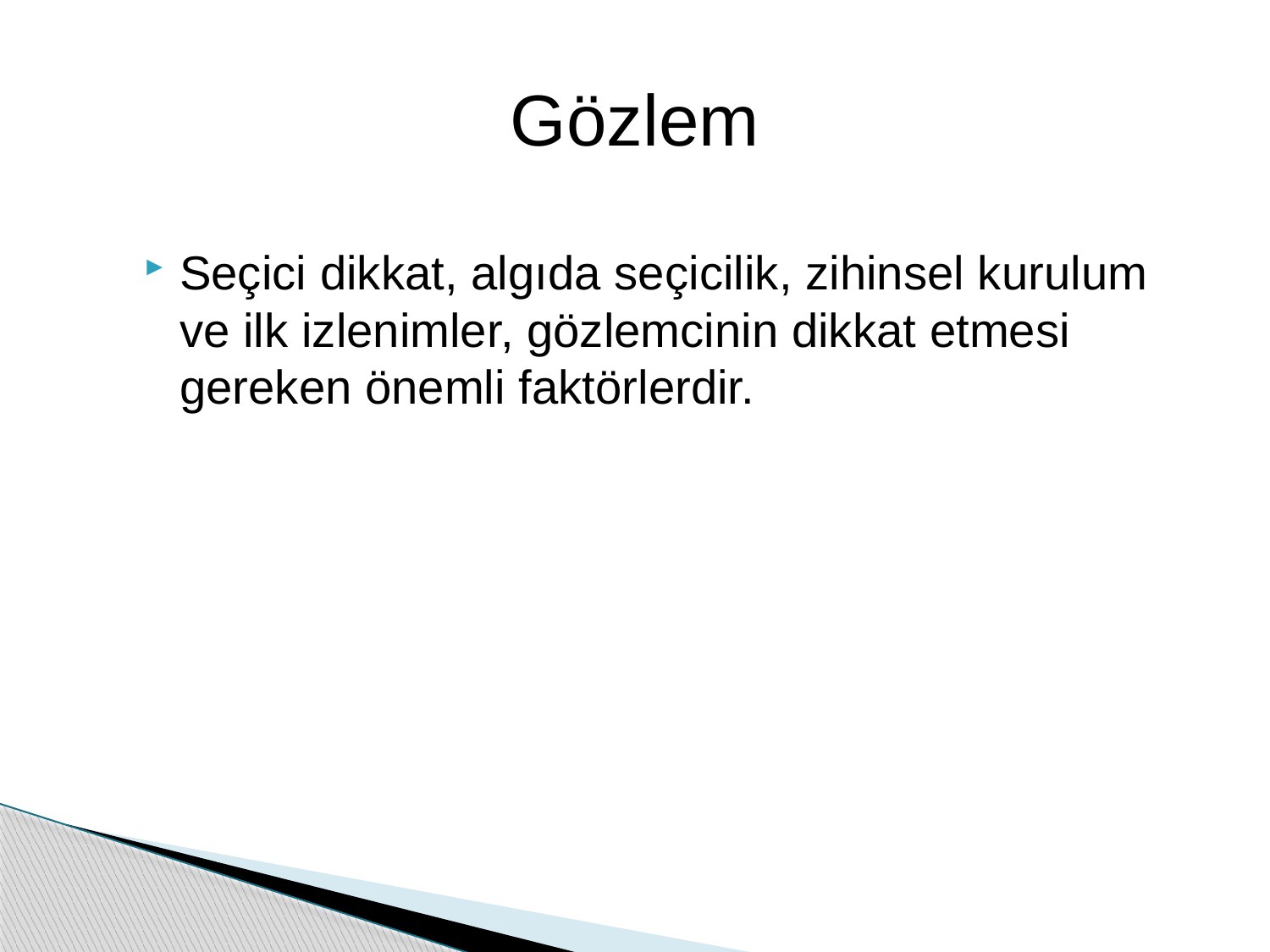

# Gözlem
Seçici dikkat, algıda seçicilik, zihinsel kurulum ve ilk izlenimler, gözlemcinin dikkat etmesi gereken önemli faktörlerdir.